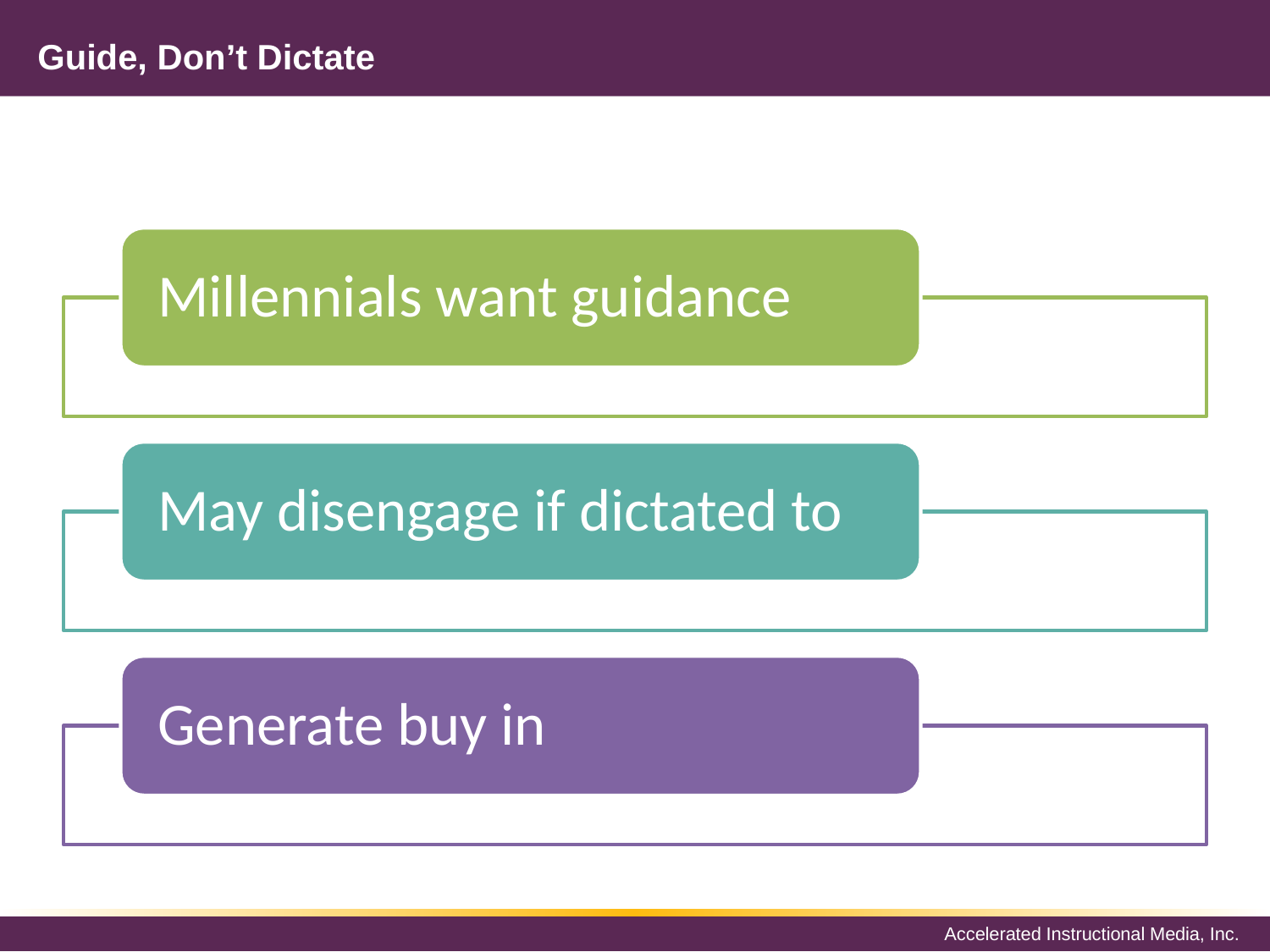

# Guide, Don’t Dictate

Millennials want guidance

May disengage if dictated to

Generate buy in